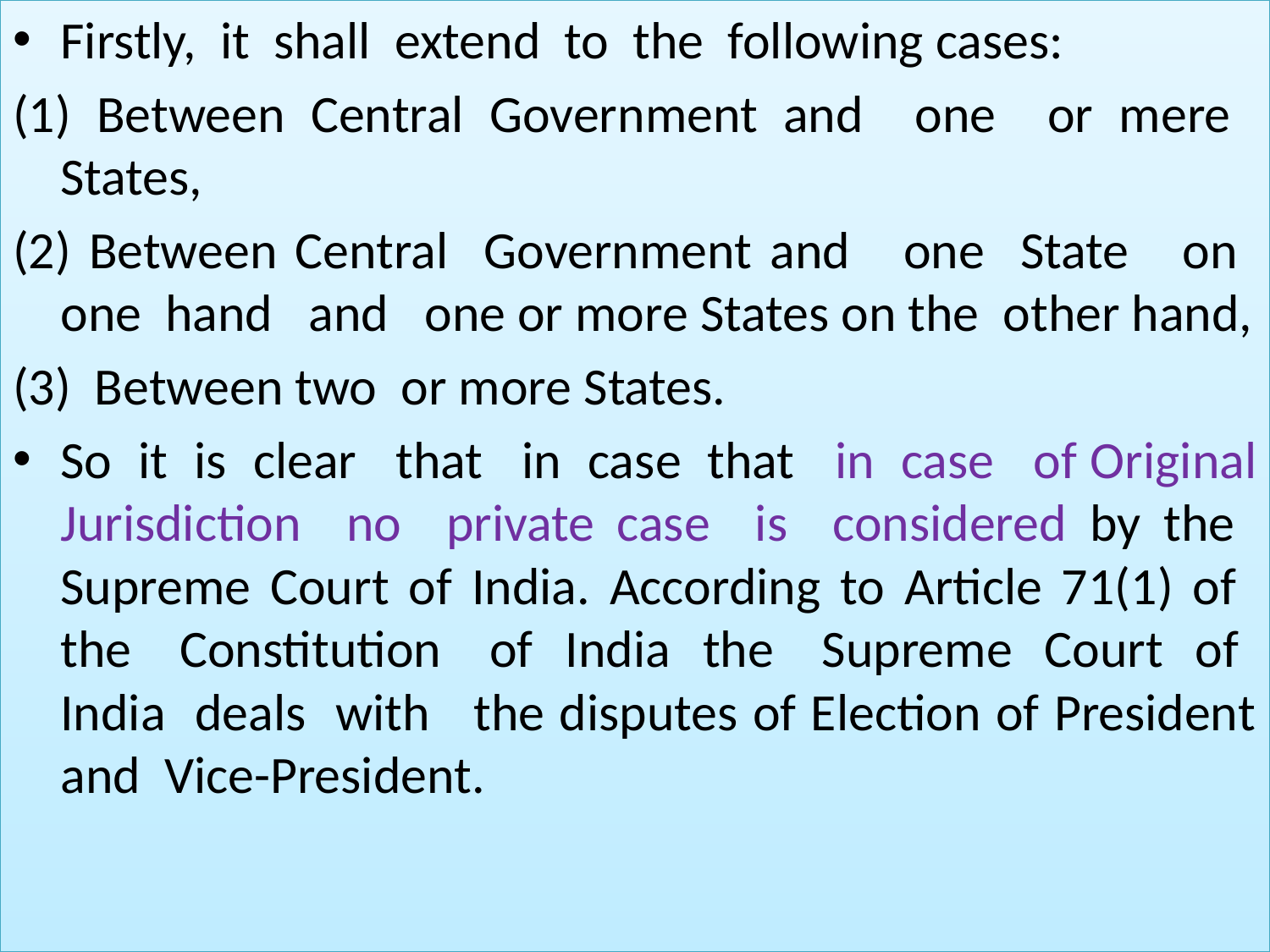

# 1
Firstly,  it  shall  extend  to  the  following cases:
(1) Between Central Government and  one  or mere  States,
(2) Between Central  Government and   one  State   on  one  hand   and   one or more States on the  other hand,
(3)  Between two  or more States.
So  it  is  clear   that   in  case  that   in  case   of Original Jurisdiction  no  private case  is  considered by the  Supreme Court of India. According to Article 71(1) of  the   Constitution   of  India  the   Supreme  Court  of  India  deals  with   the disputes of Election of President and  Vice-President.

Asim Kumar Saha, SRO -I